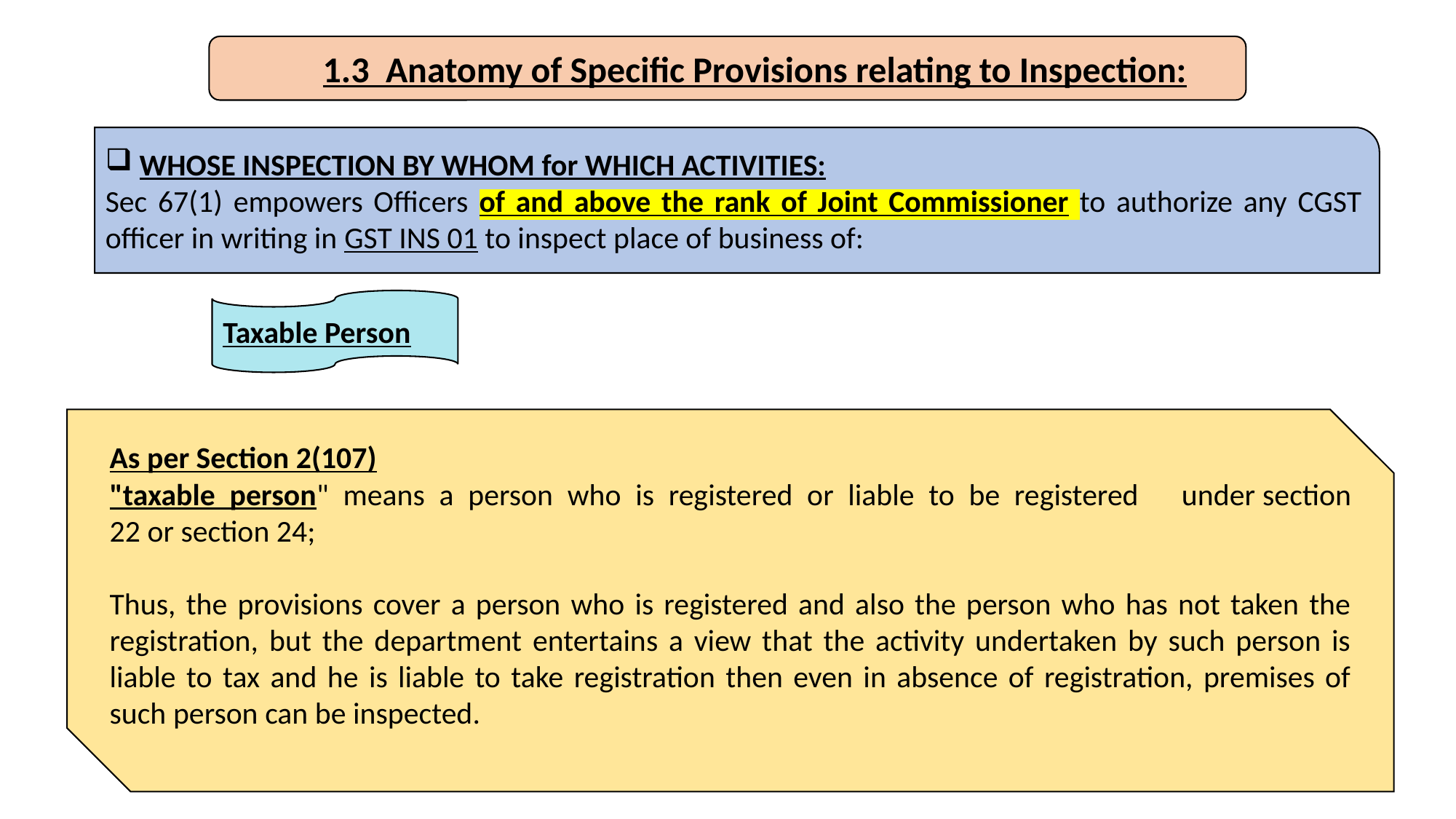

1.3  Anatomy of Specific Provisions relating to Inspection:

WHOSE INSPECTION BY WHOM for WHICH ACTIVITIES:
Sec 67(1) empowers Officers of and above the rank of Joint Commissioner to authorize any CGST officer in writing in GST INS 01 to inspect place of business of:

Taxable Person
As per Section 2(107)
"taxable person" means a person who is registered or liable to be registered   under section 22 or section 24;

Thus, the provisions cover a person who is registered and also the person who has not taken the registration, but the department entertains a view that the activity undertaken by such person is liable to tax and he is liable to take registration then even in absence of registration, premises of such person can be inspected.